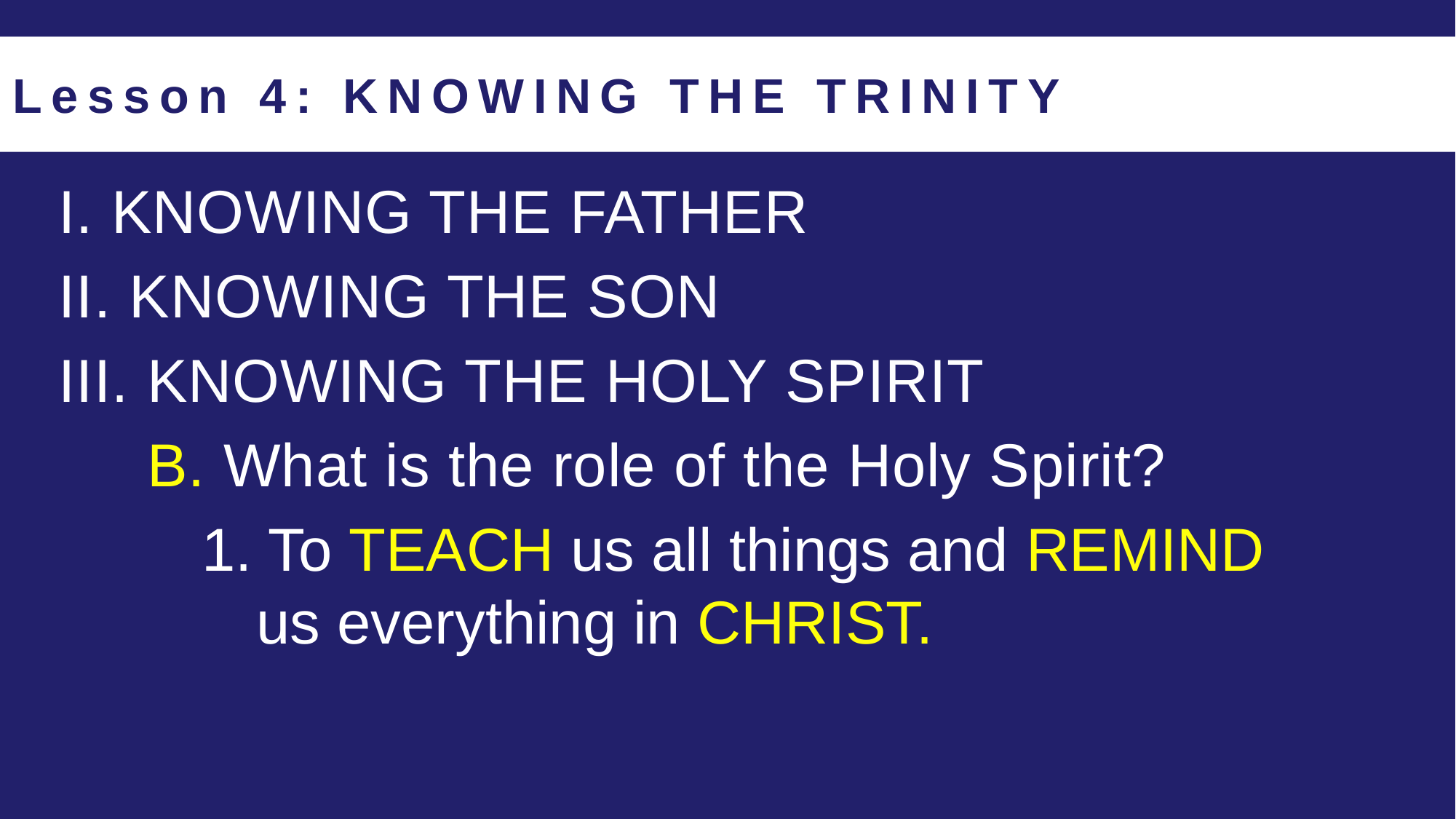

Lesson 4: KNOWING THE TRINITY
I. KNOWING THE FATHER
II. KNOWING THE SON
III. KNOWING THE HOLY SPIRIT
B. What is the role of the Holy Spirit?
1. To TEACH us all things and REMIND us everything in CHRIST.